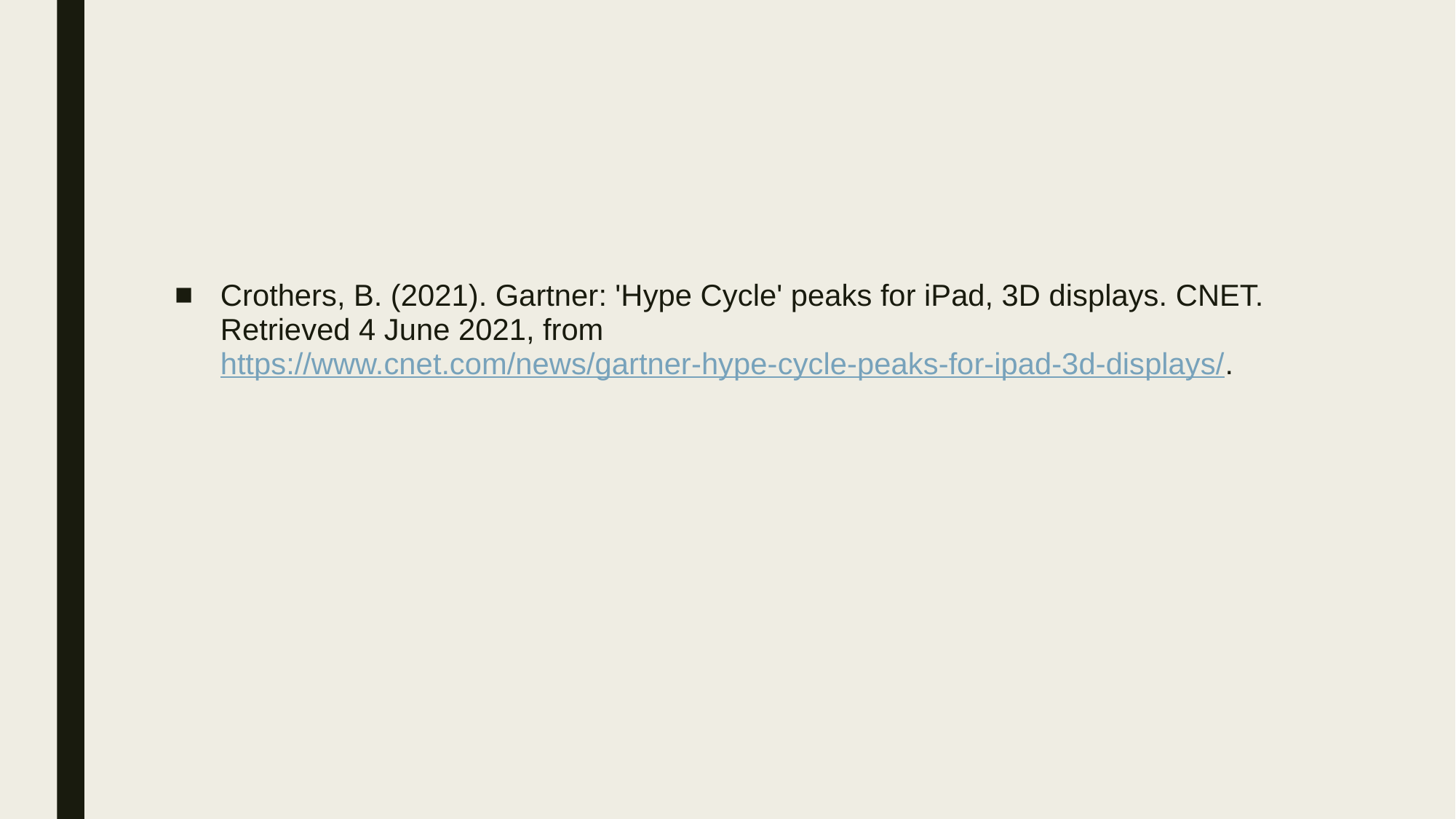

Crothers, B. (2021). Gartner: 'Hype Cycle' peaks for iPad, 3D displays. CNET. Retrieved 4 June 2021, from https://www.cnet.com/news/gartner-hype-cycle-peaks-for-ipad-3d-displays/.